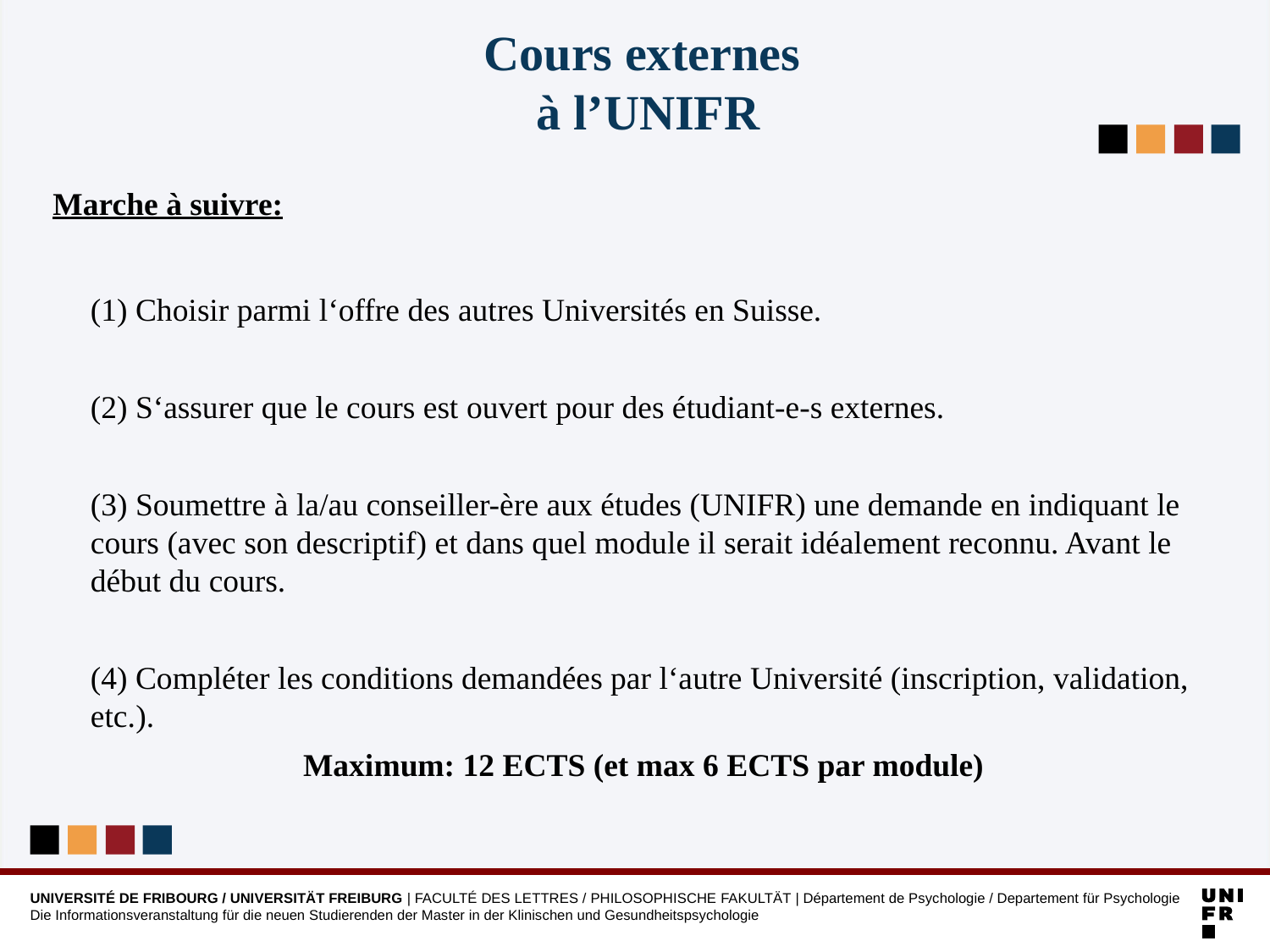

Cours externes
 à l’UNIFR
Marche à suivre:

	(1) Choisir parmi l‘offre des autres Universités en Suisse.

	(2) S‘assurer que le cours est ouvert pour des étudiant-e-s externes.

	(3) Soumettre à la/au conseiller-ère aux études (UNIFR) une demande en indiquant le cours (avec son descriptif) et dans quel module il serait idéalement reconnu. Avant le début du cours.

	(4) Compléter les conditions demandées par l‘autre Université (inscription, validation, etc.).
Maximum: 12 ECTS (et max 6 ECTS par module)